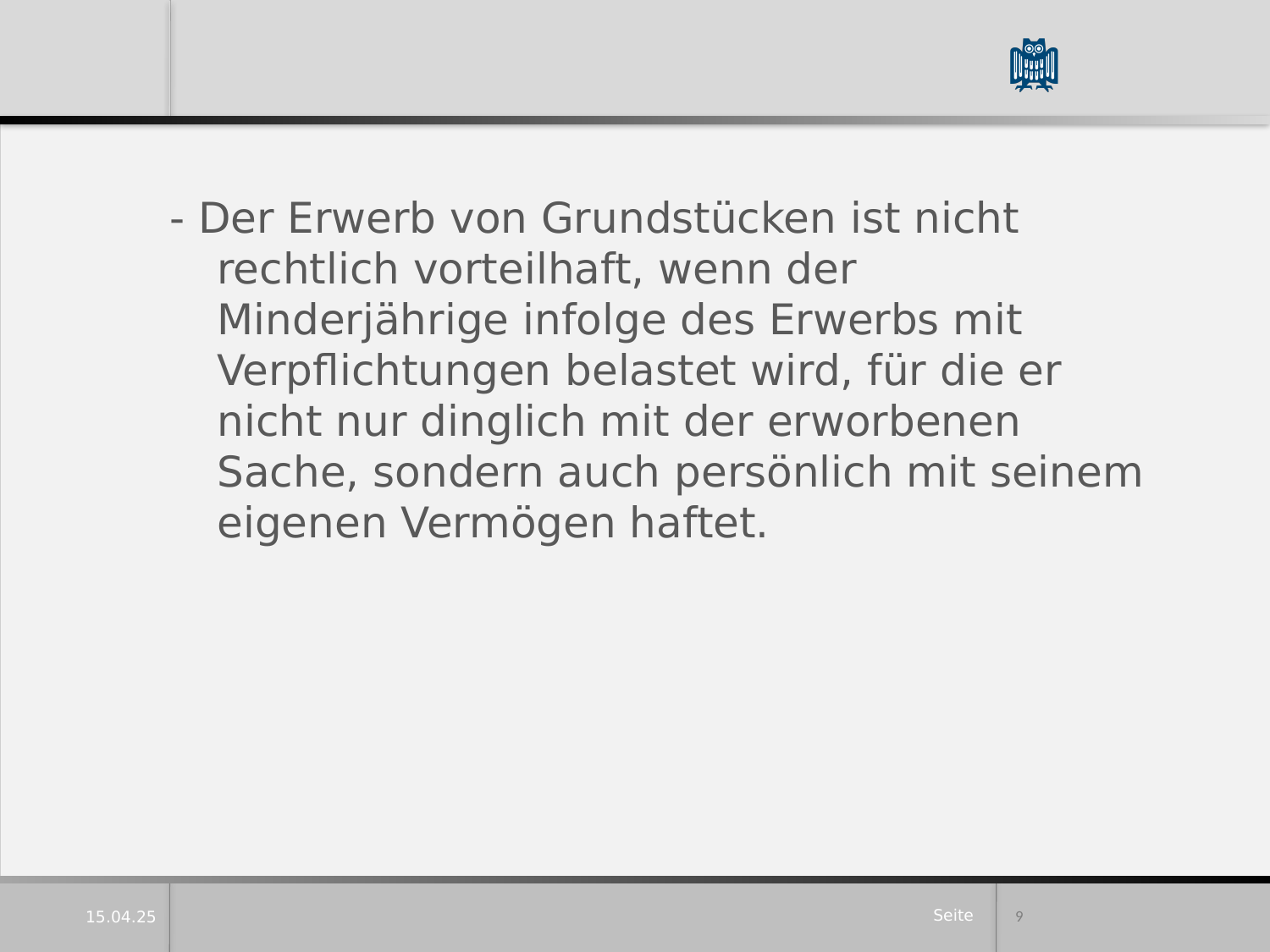

- Der Erwerb von Grundstücken ist nicht rechtlich vorteilhaft, wenn der Minderjährige infolge des Erwerbs mit Verpflichtungen belastet wird, für die er nicht nur dinglich mit der erworbenen Sache, sondern auch persönlich mit seinem eigenen Vermögen haftet.

9
15.04.25